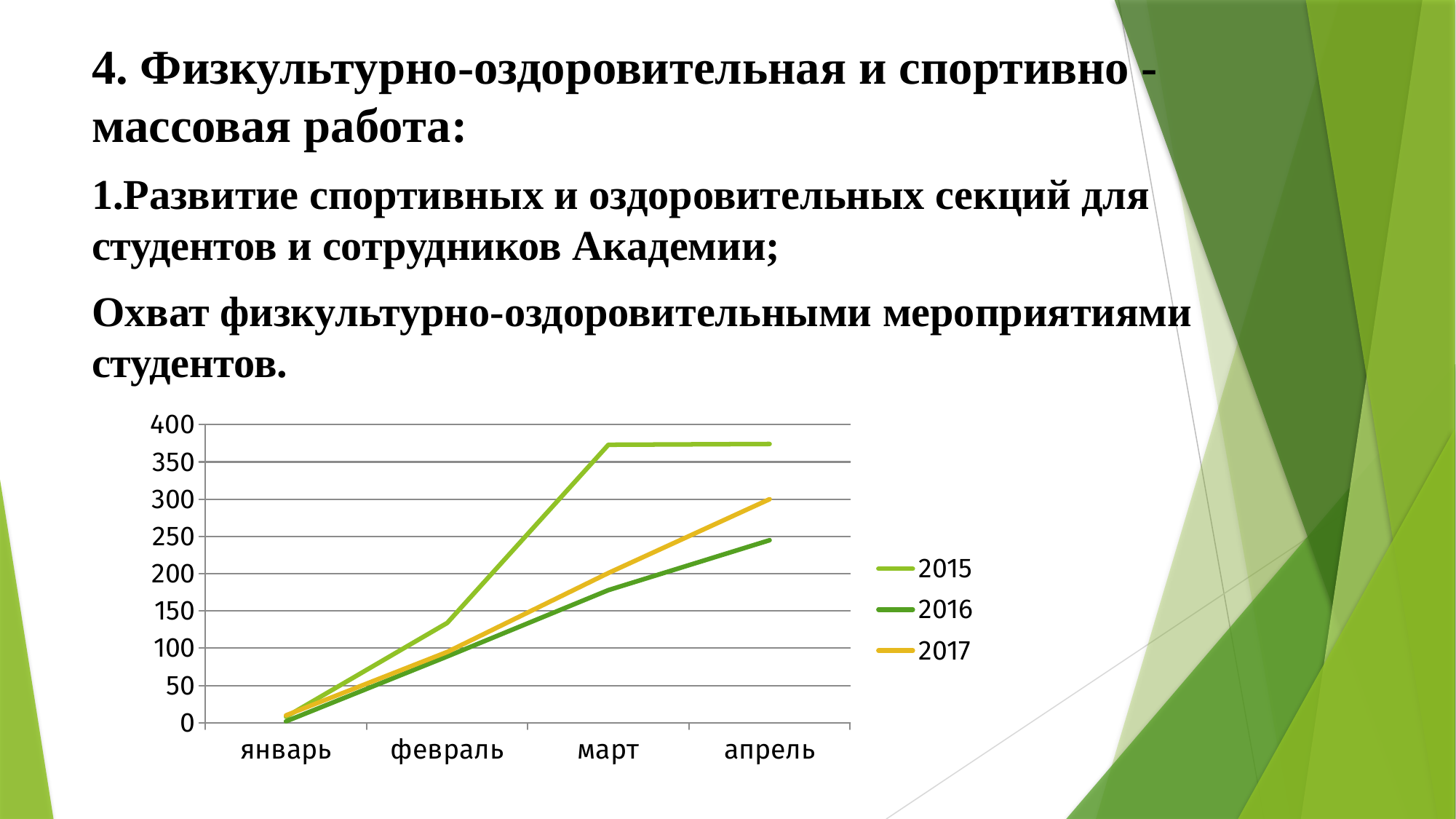

# 4. Физкультурно-оздоровительная и спортивно - массовая работа:
1.Развитие спортивных и оздоровительных секций для студентов и сотрудников Академии;
Охват физкультурно-оздоровительными мероприятиями студентов.

### Chart

| Category | 2015 | 2016 | 2017 |
|---|---|---|---|
| январь | 8.0 | 2.0 | 10.0 |
| февраль | 134.0 | 89.0 | 95.0 |
| март | 373.0 | 178.0 | 201.0 |
| апрель | 374.0 | 245.0 | 300.0 |